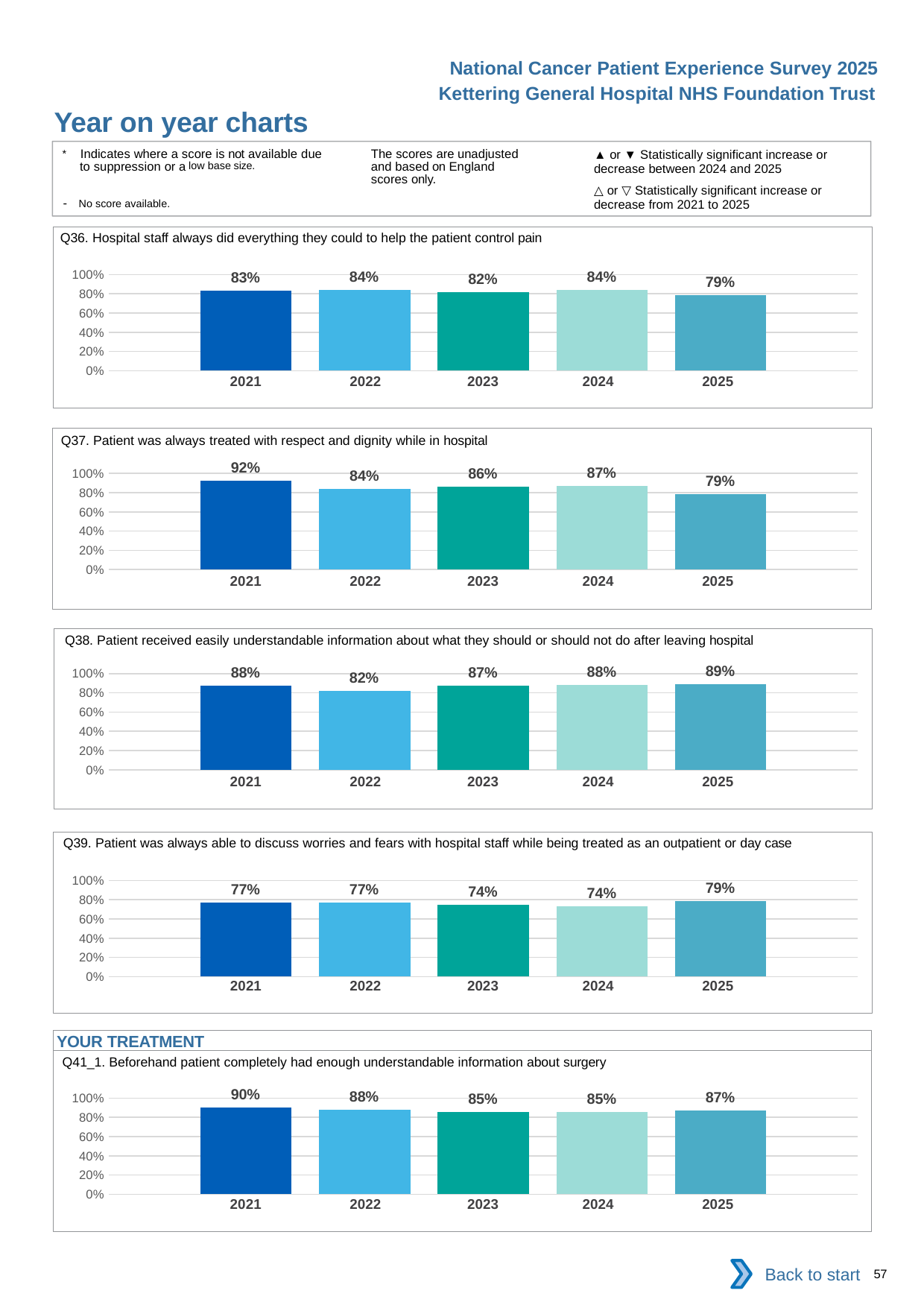

National Cancer Patient Experience Survey 2025
Kettering General Hospital NHS Foundation Trust
Year on year charts (7)

The scores are unadjusted and based on England scores only.
*  Indicates where a score is not available due to suppression or a low base size.
- No score available.
▲ or ▼ Statistically significant increase or decrease between 2024 and 2025
△ or ▽ Statistically significant increase or decrease from 2021 to 2025
Q36. Hospital staff always did everything they could to help the patient control pain

### Chart

| Category | 2021 | 2022 | 2023 | 2024 | 2025 |
|---|---|---|---|---|---|
| Category 1 | 0.832258 | 0.8372093 | 0.8175676 | 0.8428571 | 0.7887324 |
| 2021 | 2022 | 2023 | 2024 | 2025 |
| --- | --- | --- | --- | --- |
|  |  |  |  |  |
Q37. Patient was always treated with respect and dignity while in hospital

### Chart

| Category | 2021 | 2022 | 2023 | 2024 | 2025 |
|---|---|---|---|---|---|
| Category 1 | 0.9217877 | 0.8391609 | 0.8636364 | 0.8734177 | 0.7875 |
| 2021 | 2022 | 2023 | 2024 | 2025 |
| --- | --- | --- | --- | --- |
|  |  |  |  |  |
Q38. Patient received easily understandable information about what they should or should not do after leaving hospital

### Chart

| Category | 2021 | 2022 | 2023 | 2024 | 2025 |
|---|---|---|---|---|---|
| Category 1 | 0.877095 | 0.8169014 | 0.872093 | 0.8846154 | 0.886076 |
| 2021 | 2022 | 2023 | 2024 | 2025 |
| --- | --- | --- | --- | --- |
|  |  |  |  |  |
Q39. Patient was always able to discuss worries and fears with hospital staff while being treated as an outpatient or day case

### Chart

| Category | 2021 | 2022 | 2023 | 2024 | 2025 |
|---|---|---|---|---|---|
| Category 1 | 0.7682119 | 0.7674419 | 0.7435065 | 0.7350993 | 0.7862069 |
| 2021 | 2022 | 2023 | 2024 | 2025 |
| --- | --- | --- | --- | --- |
|  |  |  |  |  |
YOUR TREATMENT
Q41_1. Beforehand patient completely had enough understandable information about surgery

### Chart

| Category | 2021 | 2022 | 2023 | 2024 | 2025 |
|---|---|---|---|---|---|
| Category 1 | 0.9009434 | 0.8827161 | 0.8541667 | 0.8529412 | 0.8686869 |
| 2021 | 2022 | 2023 | 2024 | 2025 |
| --- | --- | --- | --- | --- |
|  |  |  |  |  |
Back to start

57